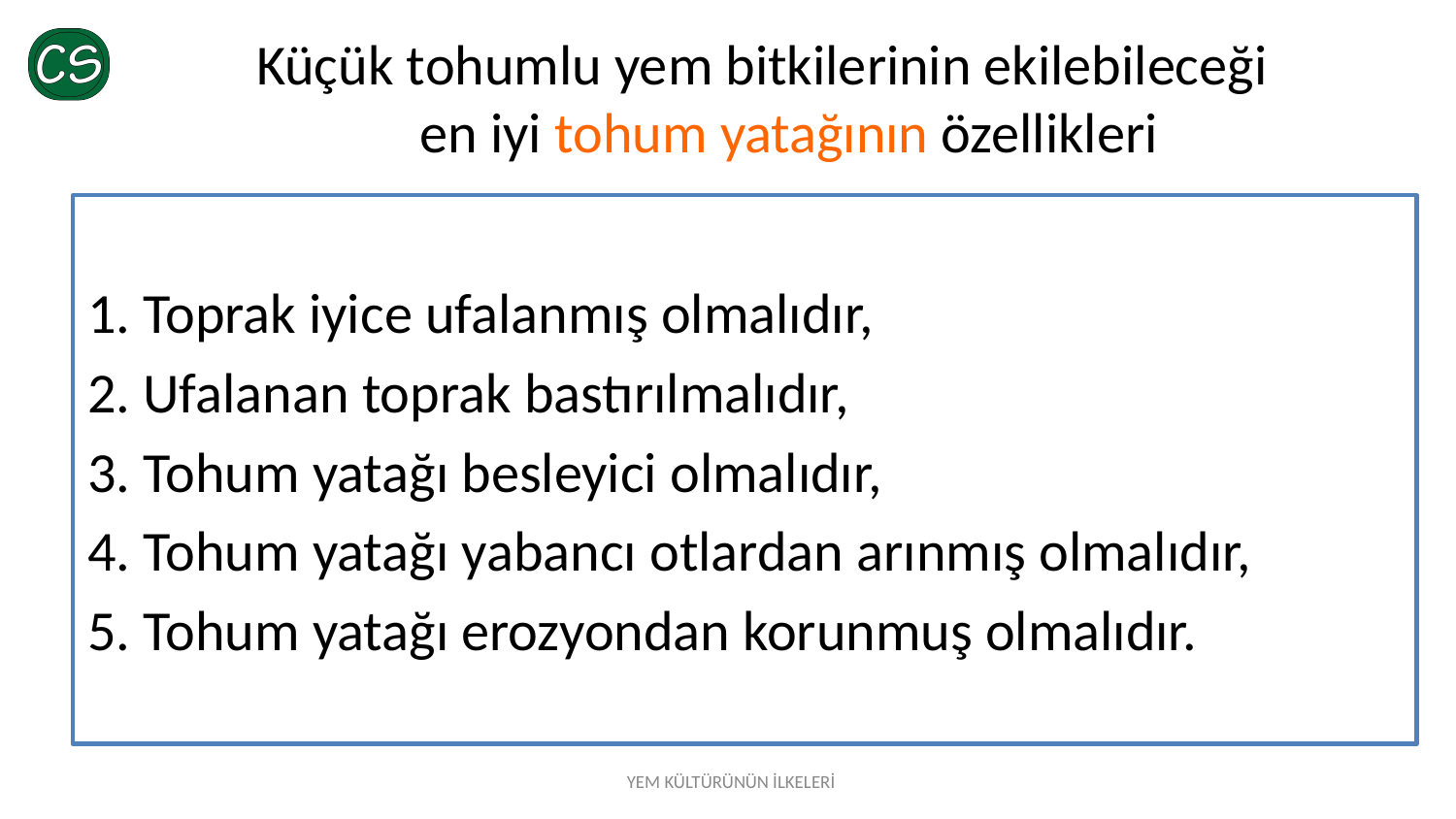

# Küçük tohumlu yem bitkilerinin ekilebileceği en iyi tohum yatağının özellikleri
1. Toprak iyice ufalanmış olmalıdır,
2. Ufalanan toprak bastırılmalıdır,
3. Tohum yatağı besleyici olmalıdır,
4. Tohum yatağı yabancı otlardan arınmış olmalıdır,
5. Tohum yatağı erozyondan korunmuş olmalıdır.
YEM KÜLTÜRÜNÜN İLKELERİ